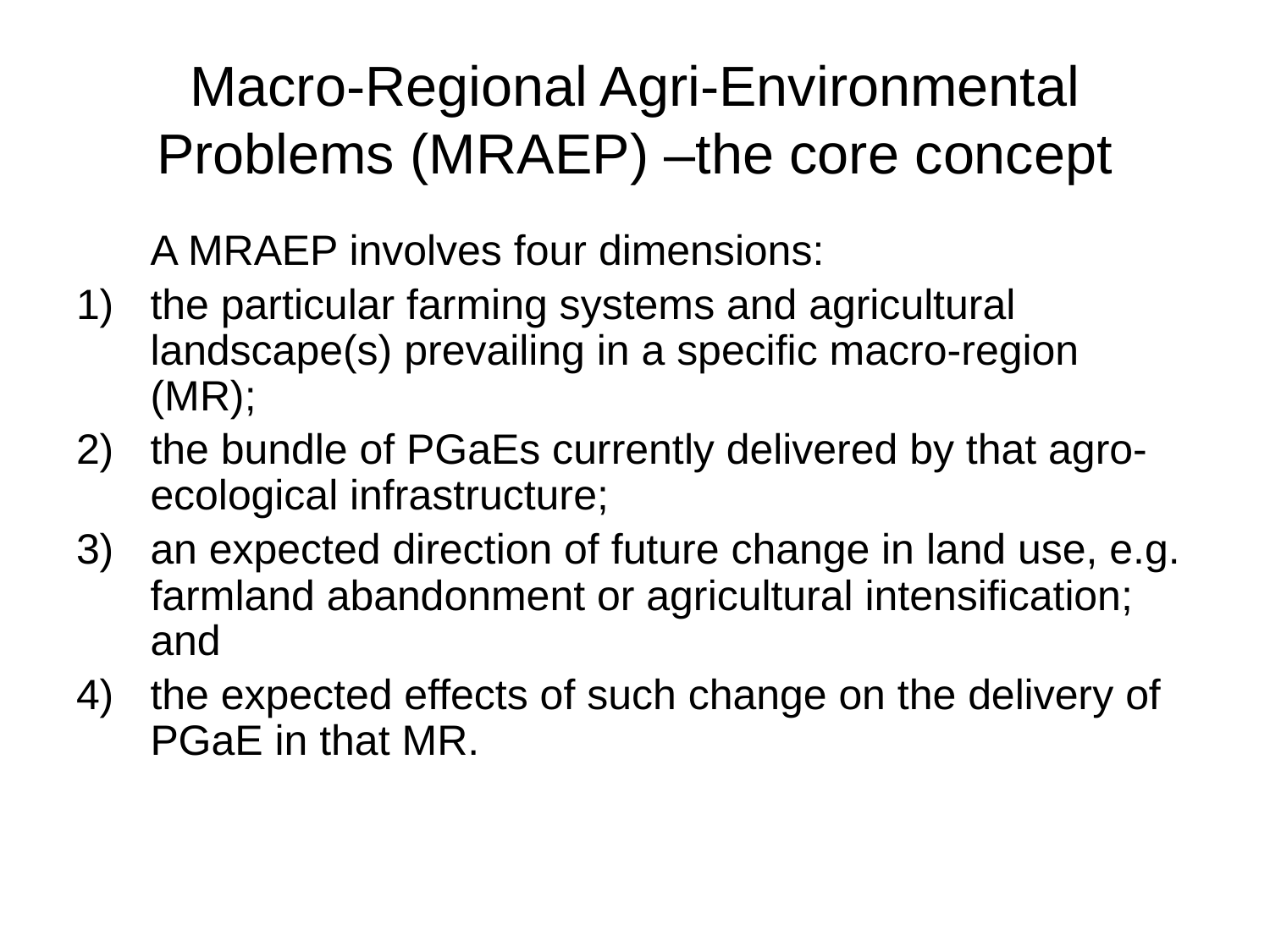

# Macro-Regional Agri-Environmental Problems (MRAEP) –the core concept
	A MRAEP involves four dimensions:
the particular farming systems and agricultural landscape(s) prevailing in a specific macro-region (MR);
the bundle of PGaEs currently delivered by that agro-ecological infrastructure;
an expected direction of future change in land use, e.g. farmland abandonment or agricultural intensification; and
the expected effects of such change on the delivery of PGaE in that MR.